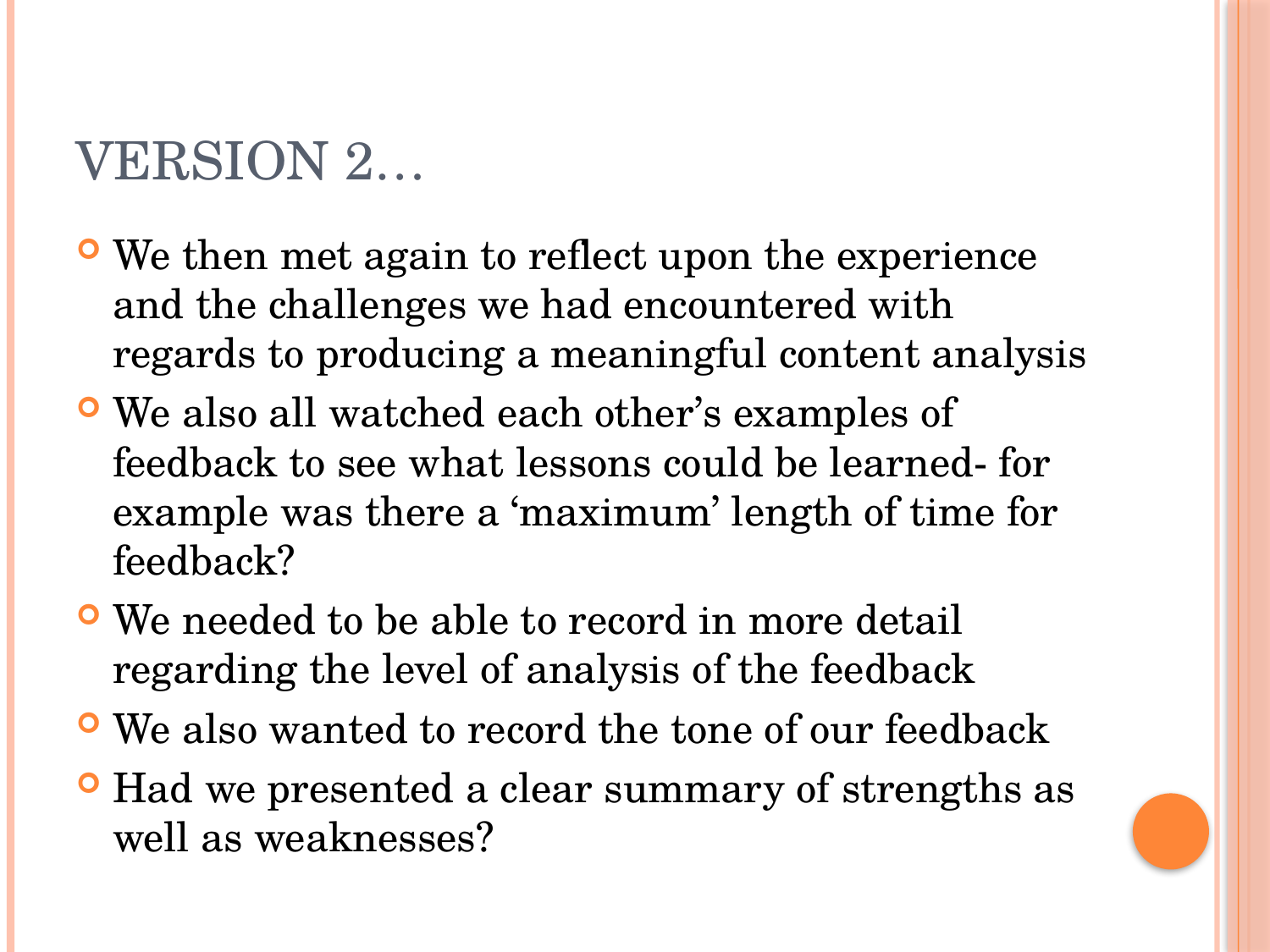

# Version 2…
We then met again to reflect upon the experience and the challenges we had encountered with regards to producing a meaningful content analysis
We also all watched each other’s examples of feedback to see what lessons could be learned- for example was there a ‘maximum’ length of time for feedback?
We needed to be able to record in more detail regarding the level of analysis of the feedback
We also wanted to record the tone of our feedback
Had we presented a clear summary of strengths as well as weaknesses?